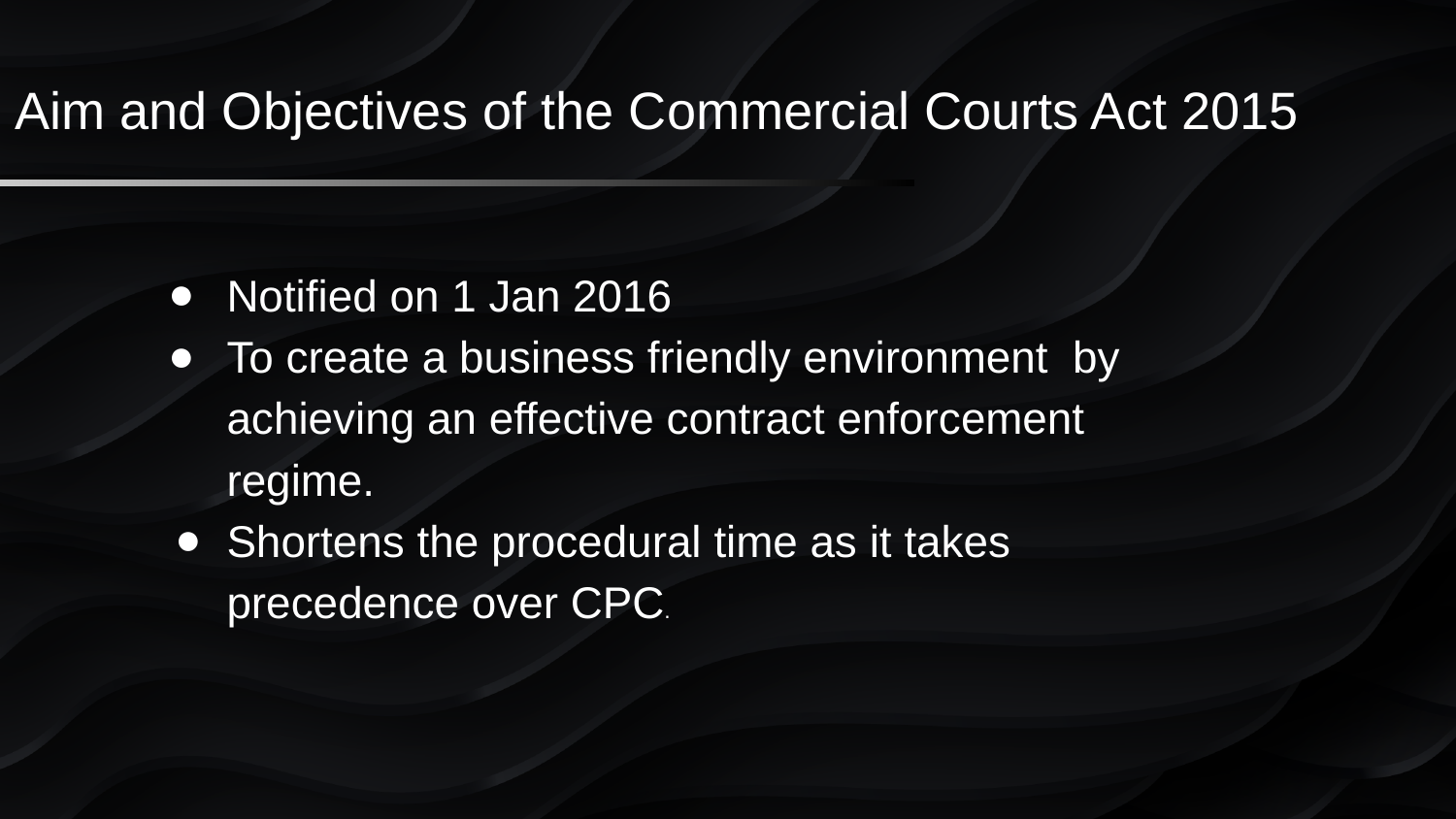

# Aim and Objectives of the Commercial Courts Act 2015
Notified on 1 Jan 2016
To create a business friendly environment  by achieving an effective contract enforcement regime.
Shortens the procedural time as it takes precedence over CPC.